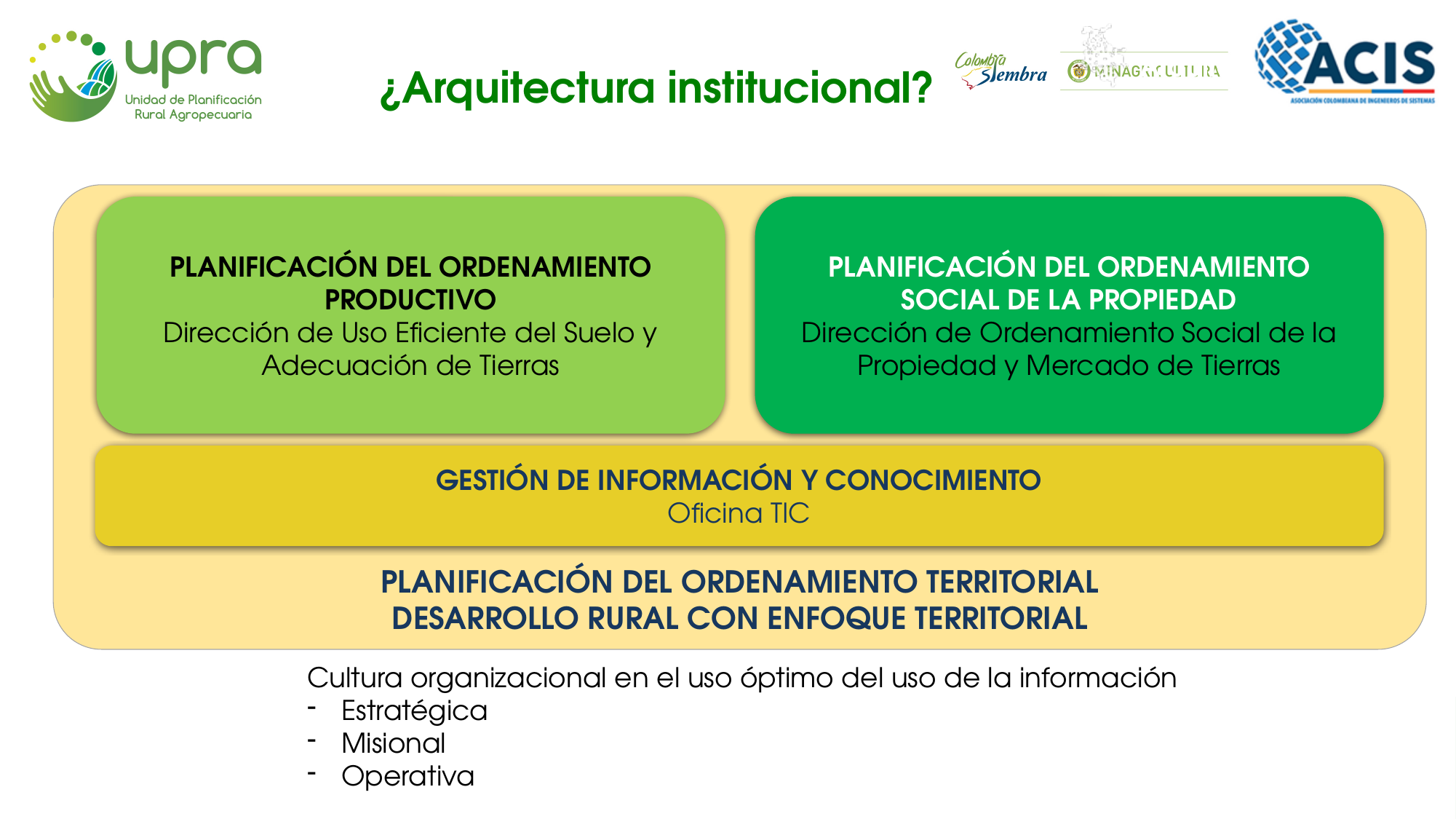

¿Arquitectura institucional?

PLANIFICACIÓN DEL ORDENAMIENTO TERRITORIAL
DESARROLLO RURAL CON ENFOQUE TERRITORIAL
PLANIFICACIÓN DEL ORDENAMIENTO PRODUCTIVO
Dirección de Uso Eficiente del Suelo y Adecuación de Tierras
PLANIFICACIÓN DEL ORDENAMIENTO SOCIAL DE LA PROPIEDAD
Dirección de Ordenamiento Social de la Propiedad y Mercado de Tierras
GESTIÓN DE INFORMACIÓN Y CONOCIMIENTO
Oficina TIC
Cultura organizacional en el uso óptimo del uso de la información
Estratégica
Misional
Operativa